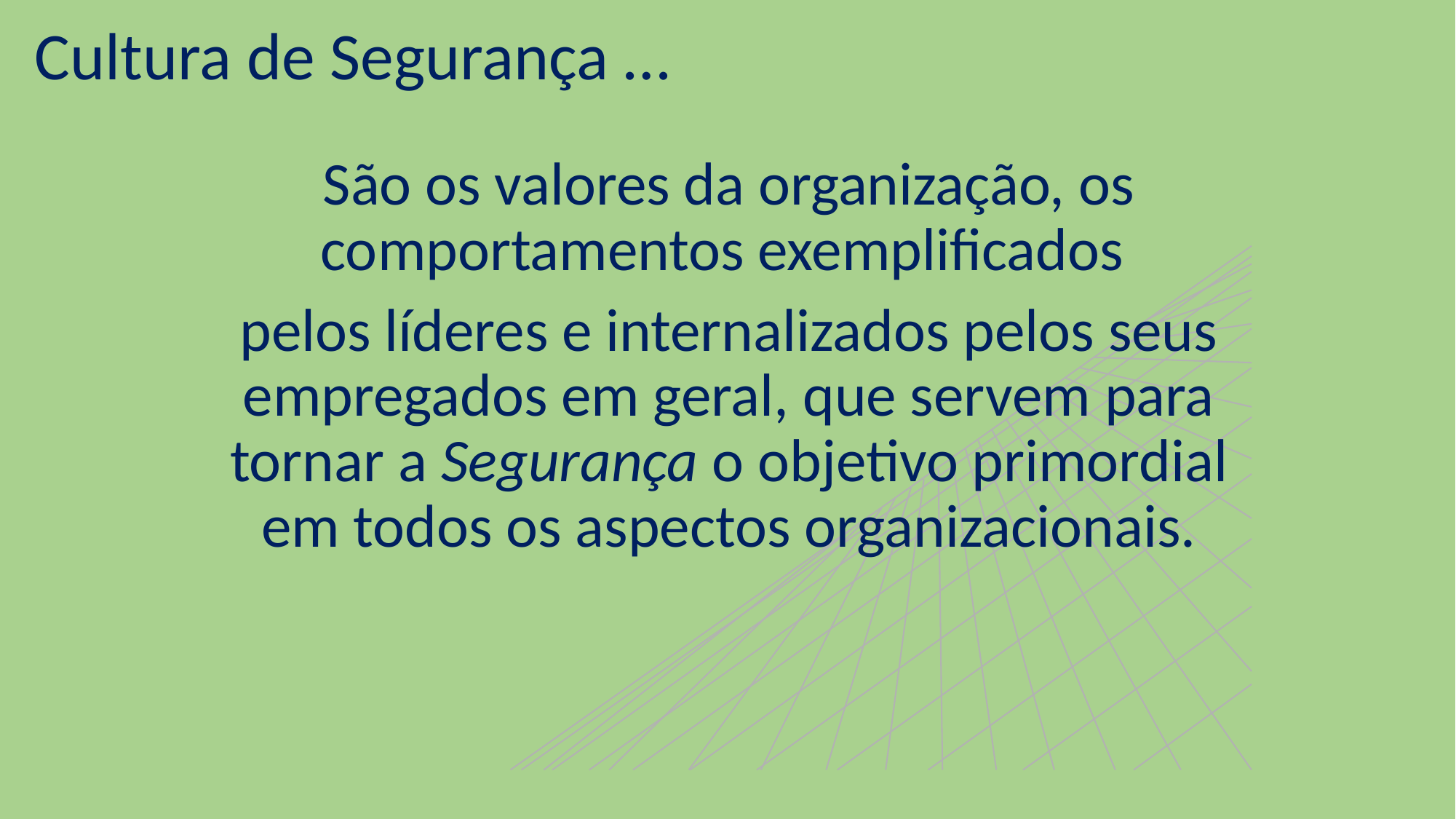

# Cultura de Segurança …
São os valores da organização, os comportamentos exemplificados
pelos líderes e internalizados pelos seus empregados em geral, que servem para tornar a Segurança o objetivo primordial em todos os aspectos organizacionais.